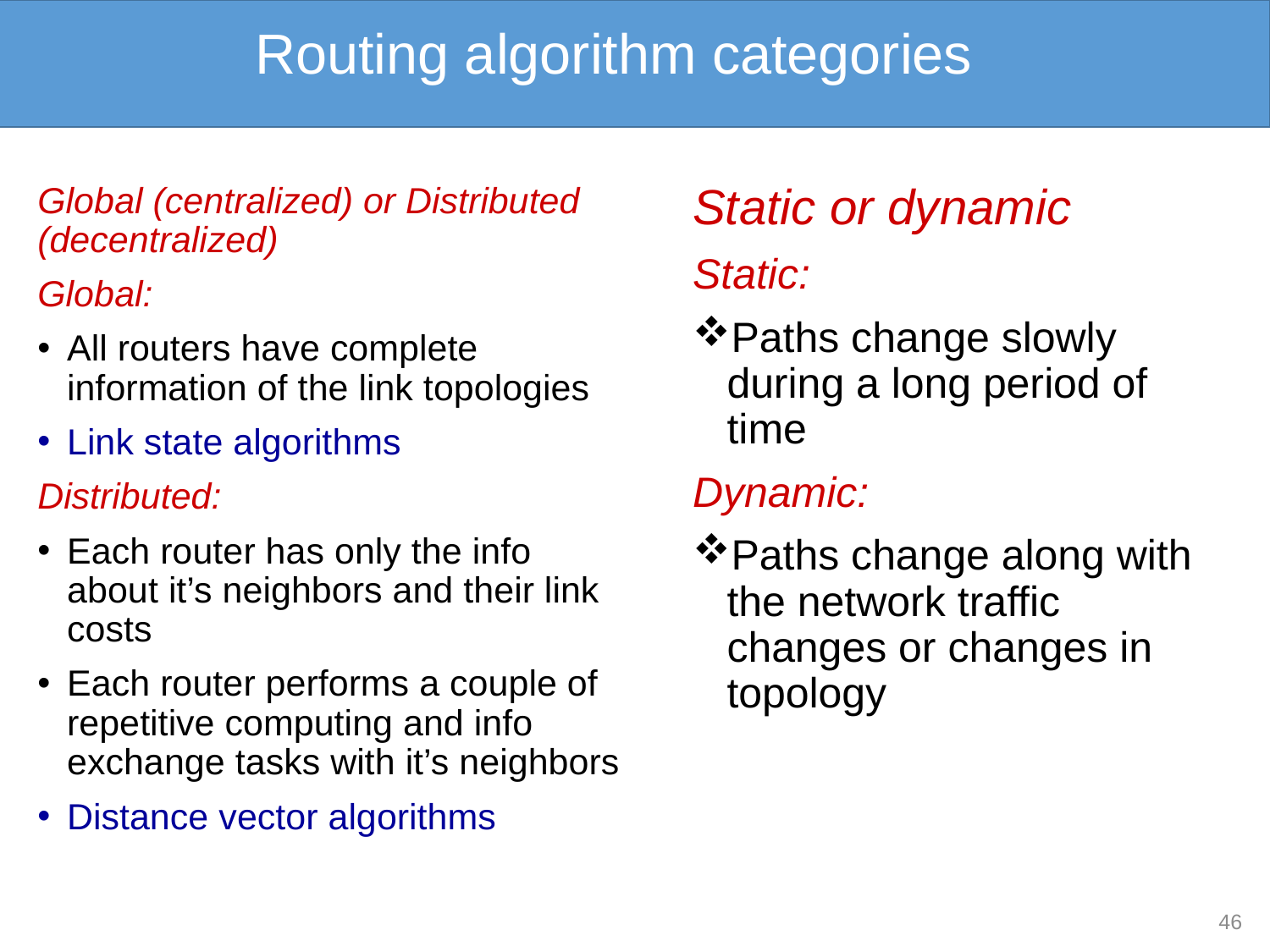

# Routing algorithm categories
Global (centralized) or Distributed (decentralized)
Global:
All routers have complete information of the link topologies
Link state algorithms
Distributed:
Each router has only the info about it’s neighbors and their link costs
Each router performs a couple of repetitive computing and info exchange tasks with it’s neighbors
Distance vector algorithms
Static or dynamic
Static:
Paths change slowly during a long period of time
Dynamic:
Paths change along with the network traffic changes or changes in topology

46